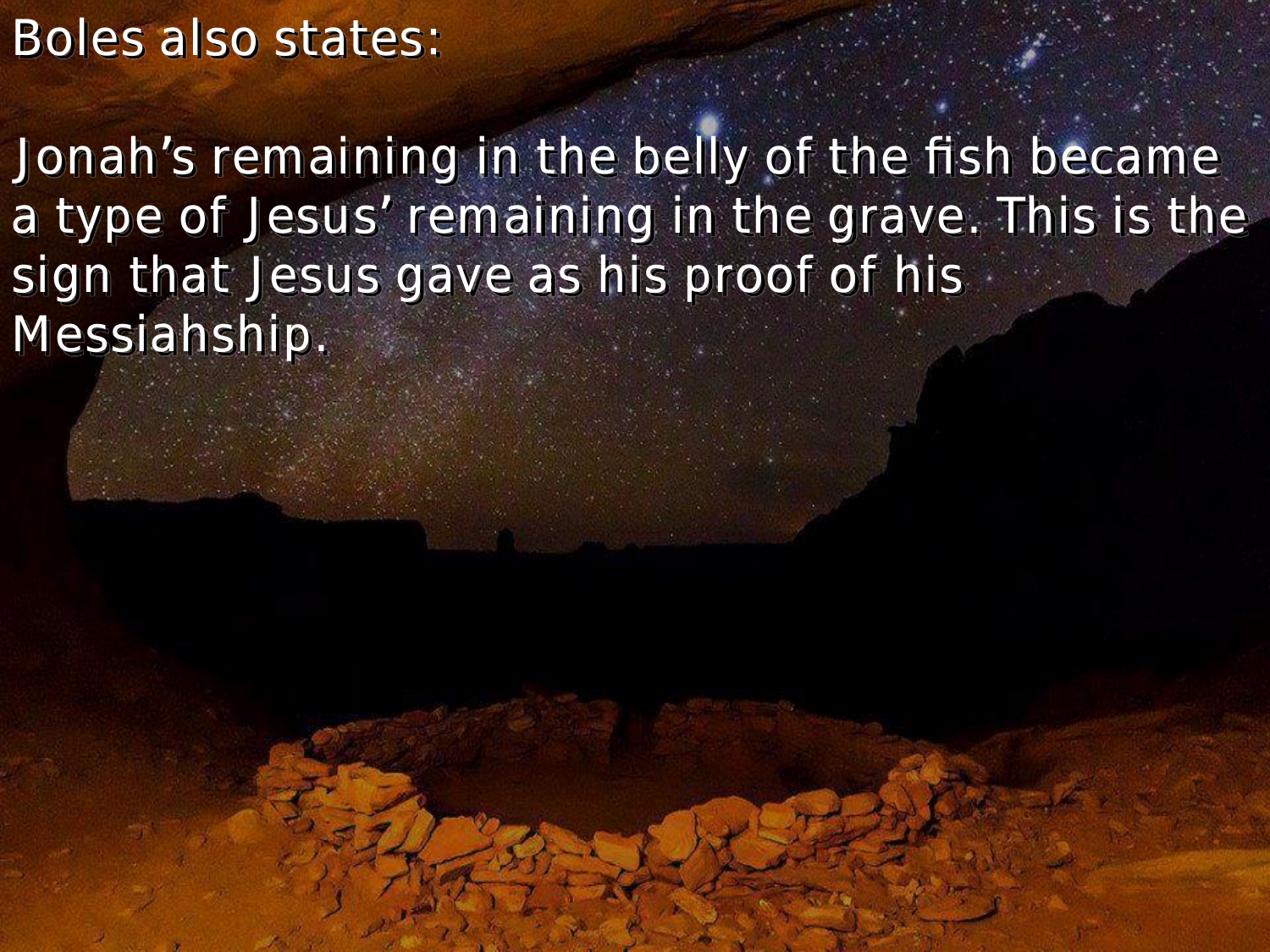

Boles also states:

Jonah’s remaining in the belly of the fish became a type of Jesus’ remaining in the grave. This is the sign that Jesus gave as his proof of his Messiahship.